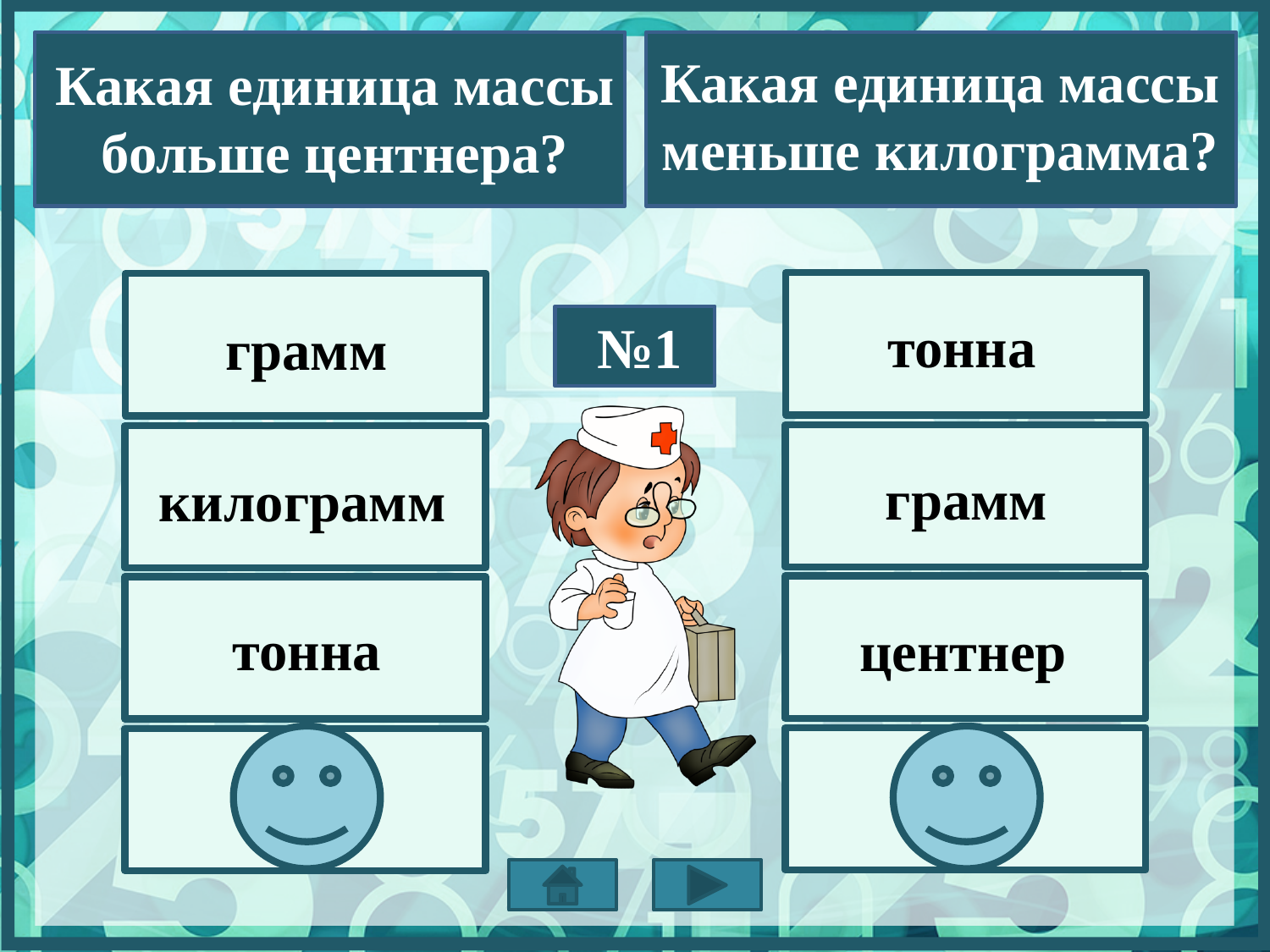

Какая единица массы
меньше килограмма?
Какая единица массы
больше центнера?
тонна
грамм
№1
грамм
килограмм
тонна
центнер